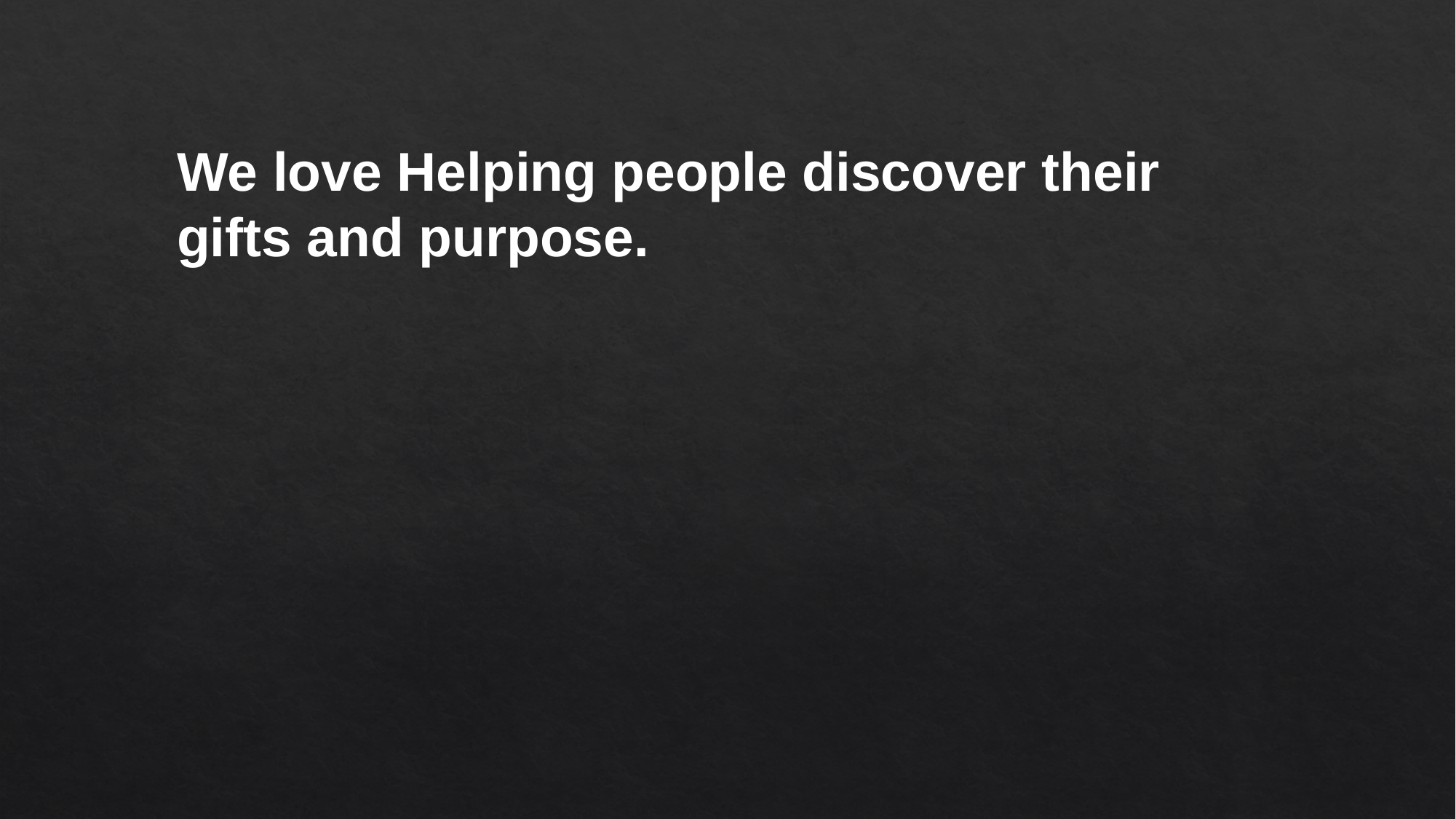

We love Helping people discover their gifts and purpose.